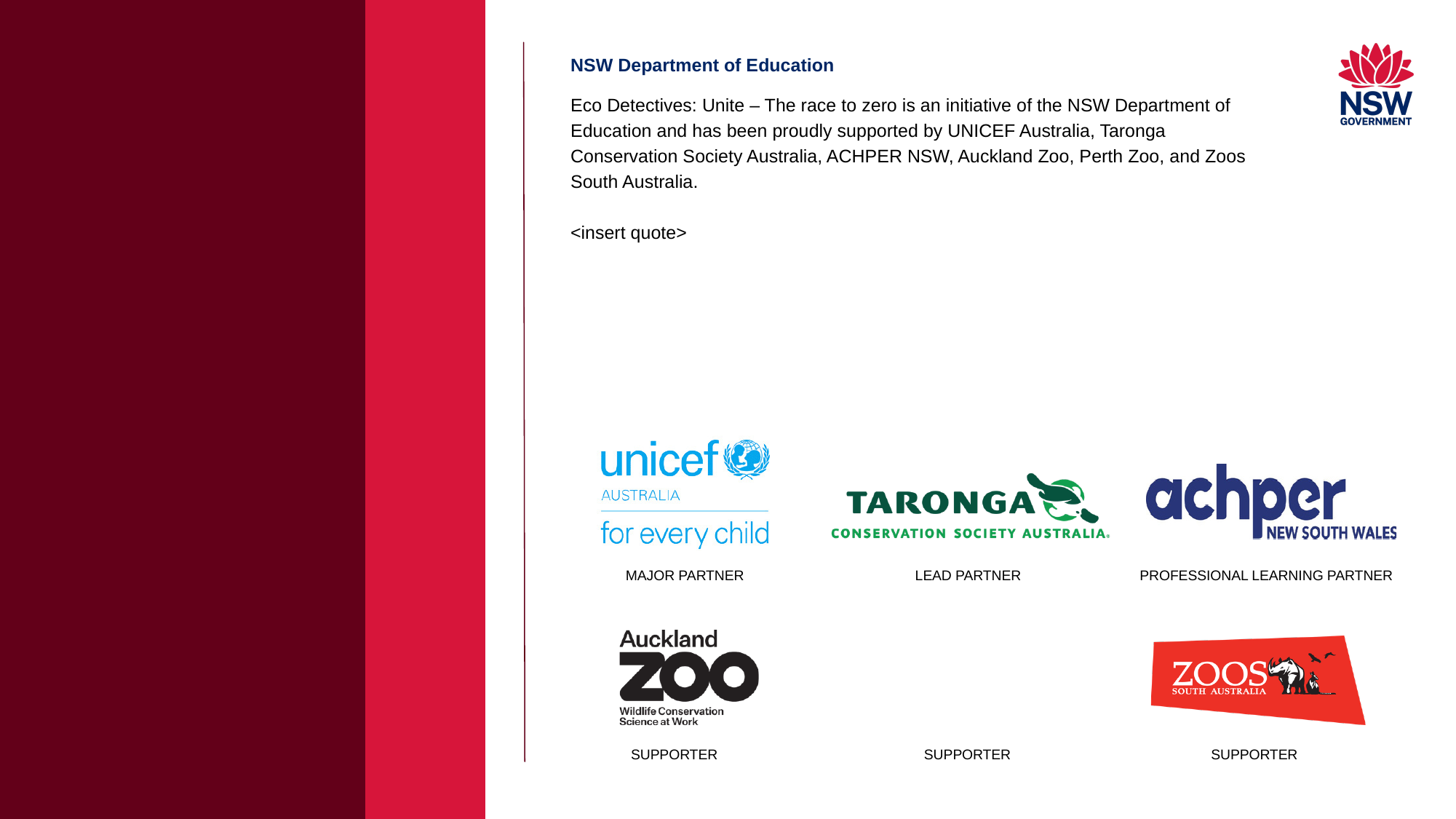

NSW Department of Education
Eco Detectives: Unite – The race to zero is an initiative of the NSW Department of Education and has been proudly supported by UNICEF Australia, Taronga Conservation Society Australia, ACHPER NSW, Auckland Zoo, Perth Zoo, and Zoos South Australia.

<insert quote>

MAJOR PARTNER
LEAD PARTNER
PROFESSIONAL LEARNING PARTNER

SUPPORTER
SUPPORTER
SUPPORTER